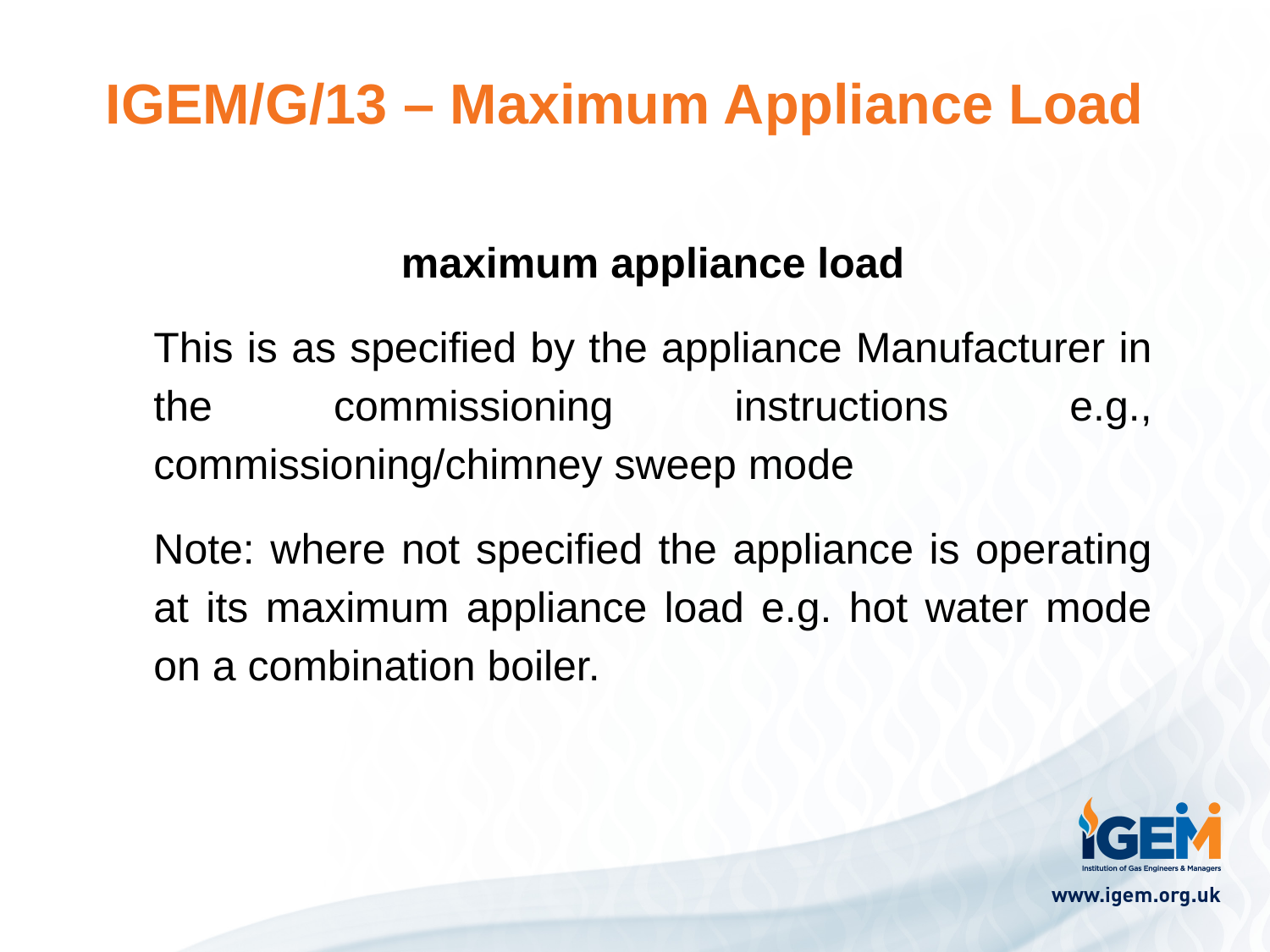

# IGEM/G/13 – Maximum Appliance Load
maximum appliance load
This is as specified by the appliance Manufacturer in the commissioning instructions e.g., commissioning/chimney sweep mode
Note: where not specified the appliance is operating at its maximum appliance load e.g. hot water mode on a combination boiler.